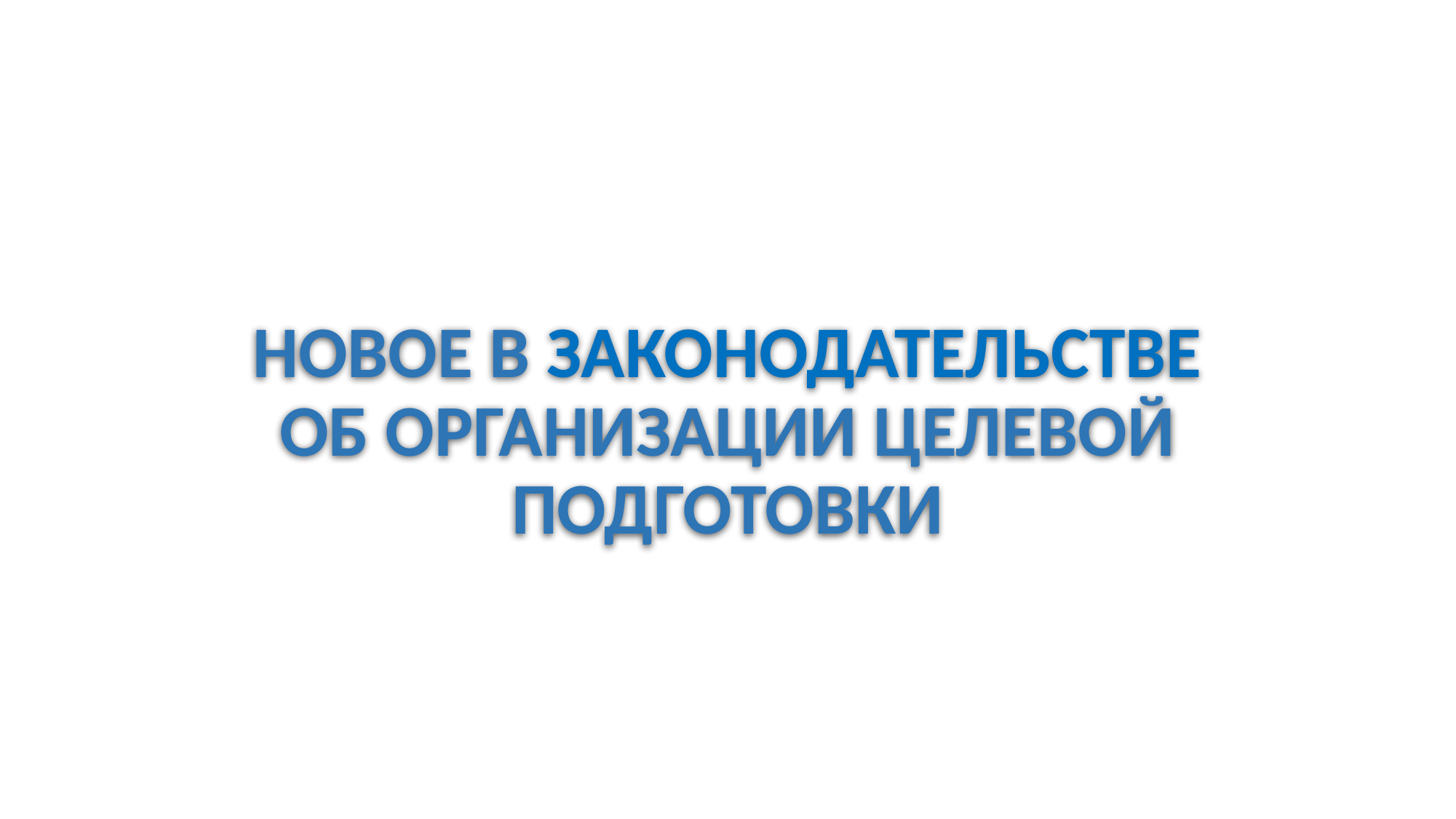

НОВОЕ В ЗАКОНОДАТЕЛЬСТВЕ ОБ ОРГАНИЗАЦИИ ЦЕЛЕВОЙ ПОДГОТОВКИ